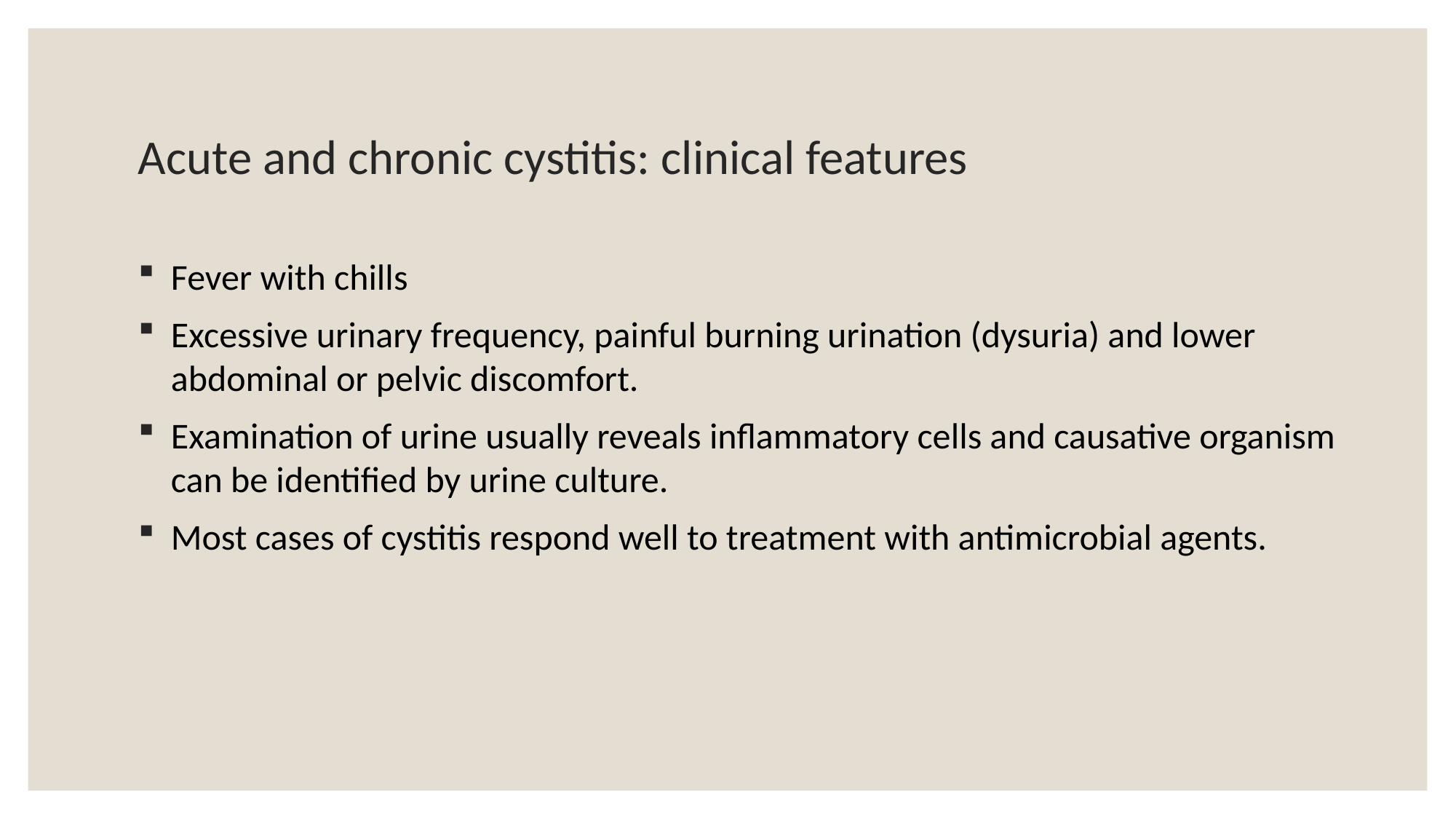

# Acute and chronic cystitis: clinical features

Fever with chills
Excessive urinary frequency, painful burning urination (dysuria) and lower abdominal or pelvic discomfort.
Examination of urine usually reveals inflammatory cells and causative organism can be identified by urine culture.
Most cases of cystitis respond well to treatment with antimicrobial agents.